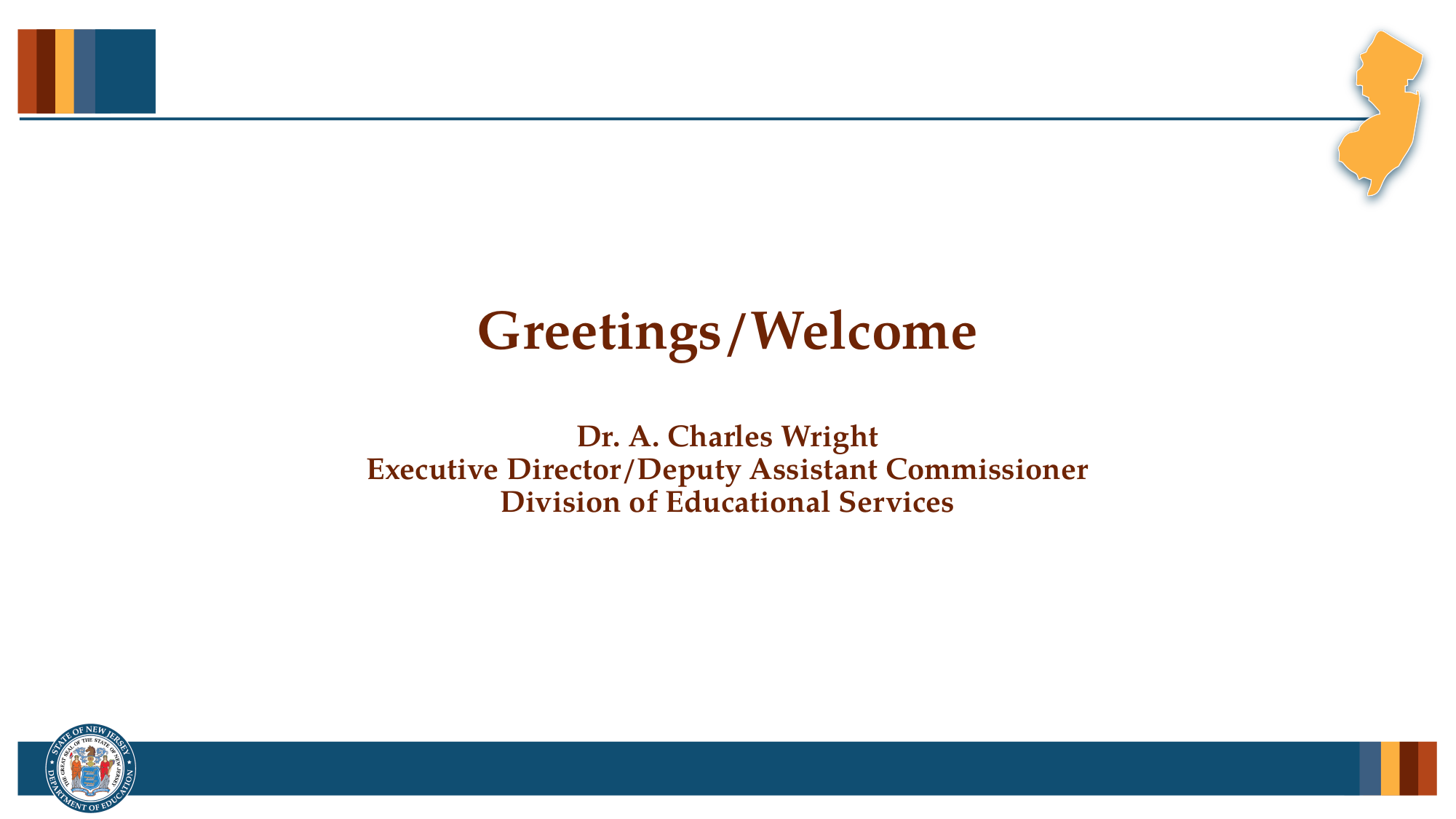

# Greetings/Welcome Dr. A. Charles Wright Executive Director/Deputy Assistant Commissioner Division of Educational Services